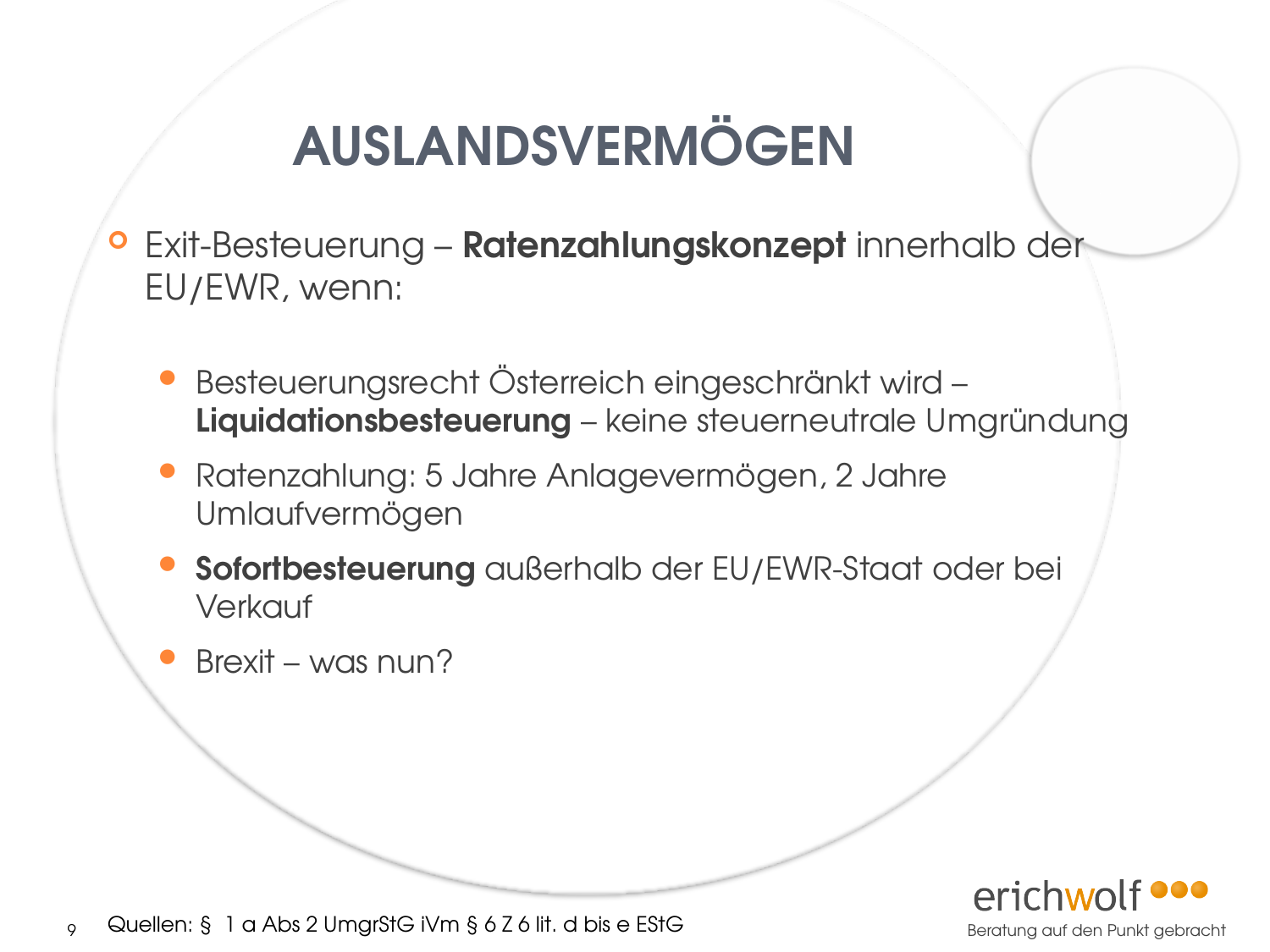

# Auslandsvermögen
Exit-Besteuerung – Ratenzahlungskonzept innerhalb der EU/EWR, wenn:

Besteuerungsrecht Österreich eingeschränkt wird – Liquidationsbesteuerung – keine steuerneutrale Umgründung
Ratenzahlung: 5 Jahre Anlagevermögen, 2 Jahre Umlaufvermögen
Sofortbesteuerung außerhalb der EU/EWR-Staat oder bei Verkauf
Brexit – was nun?

Quellen: §  1 a Abs 2 UmgrStG iVm § 6 Z 6 lit. d bis e EStG